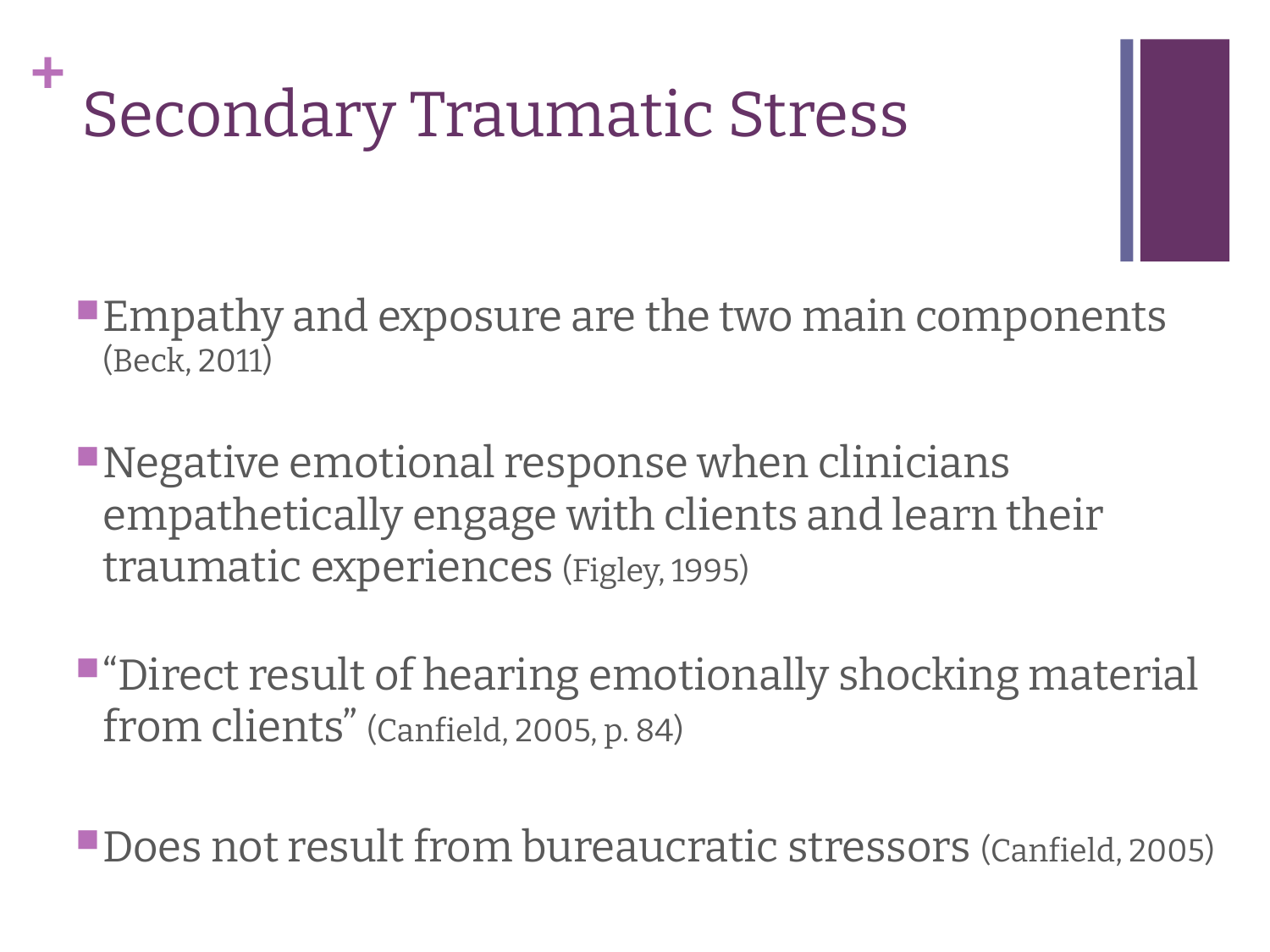

# Secondary Traumatic Stress

Empathy and exposure are the two main components (Beck, 2011)

Negative emotional response when clinicians empathetically engage with clients and learn their traumatic experiences (Figley, 1995)

“Direct result of hearing emotionally shocking material from clients” (Canfield, 2005, p. 84)

Does not result from bureaucratic stressors (Canfield, 2005)